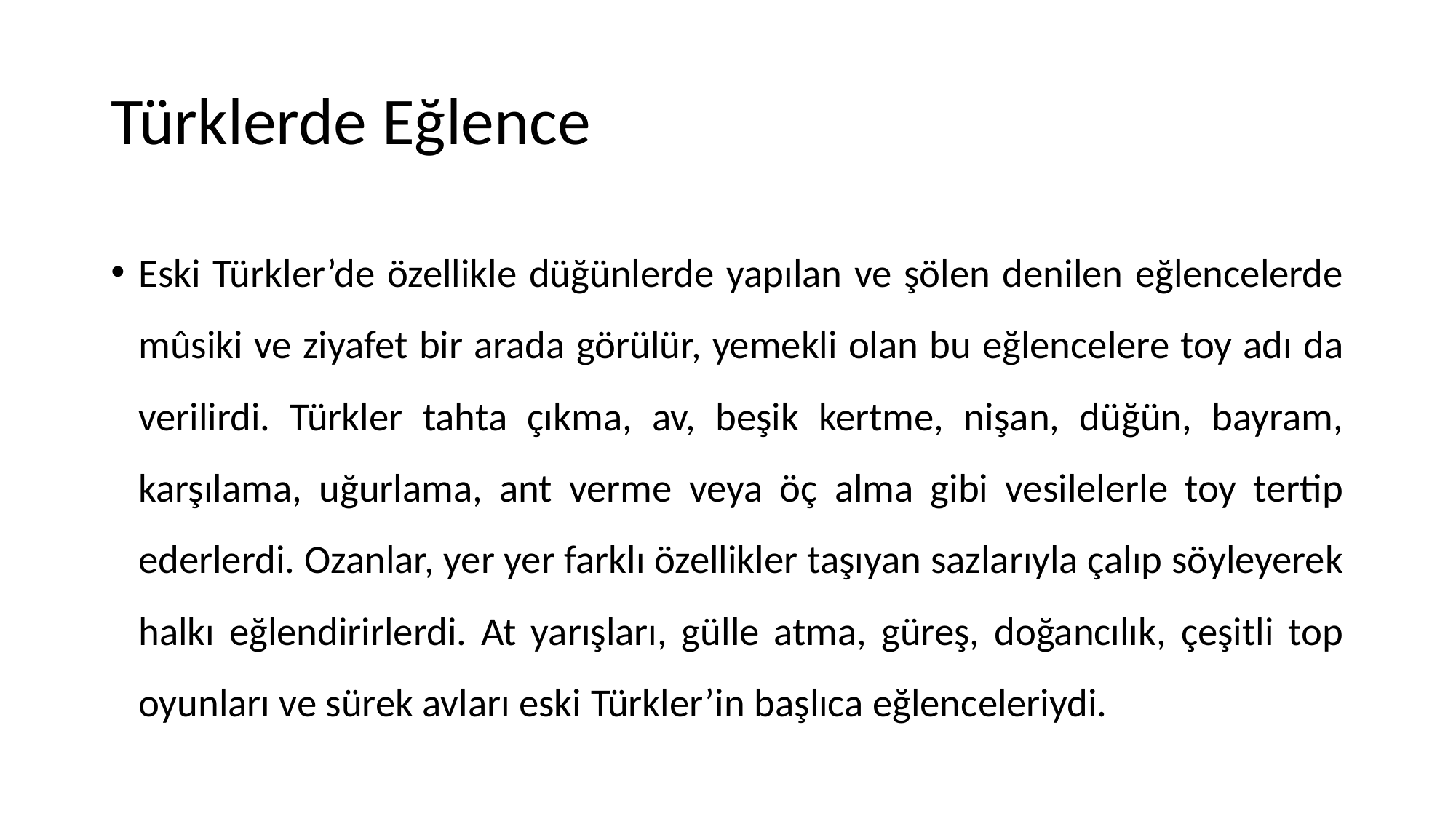

# Türklerde Eğlence
Eski Türkler’de özellikle düğünlerde yapılan ve şölen denilen eğlencelerde mûsiki ve ziyafet bir arada görülür, yemekli olan bu eğlencelere toy adı da verilirdi. Türkler tahta çıkma, av, beşik kertme, nişan, düğün, bayram, karşılama, uğurlama, ant verme veya öç alma gibi vesilelerle toy tertip ederlerdi. Ozanlar, yer yer farklı özellikler taşıyan sazlarıyla çalıp söyleyerek halkı eğlendirirlerdi. At yarışları, gülle atma, güreş, doğancılık, çeşitli top oyunları ve sürek avları eski Türkler’in başlıca eğlenceleriydi.